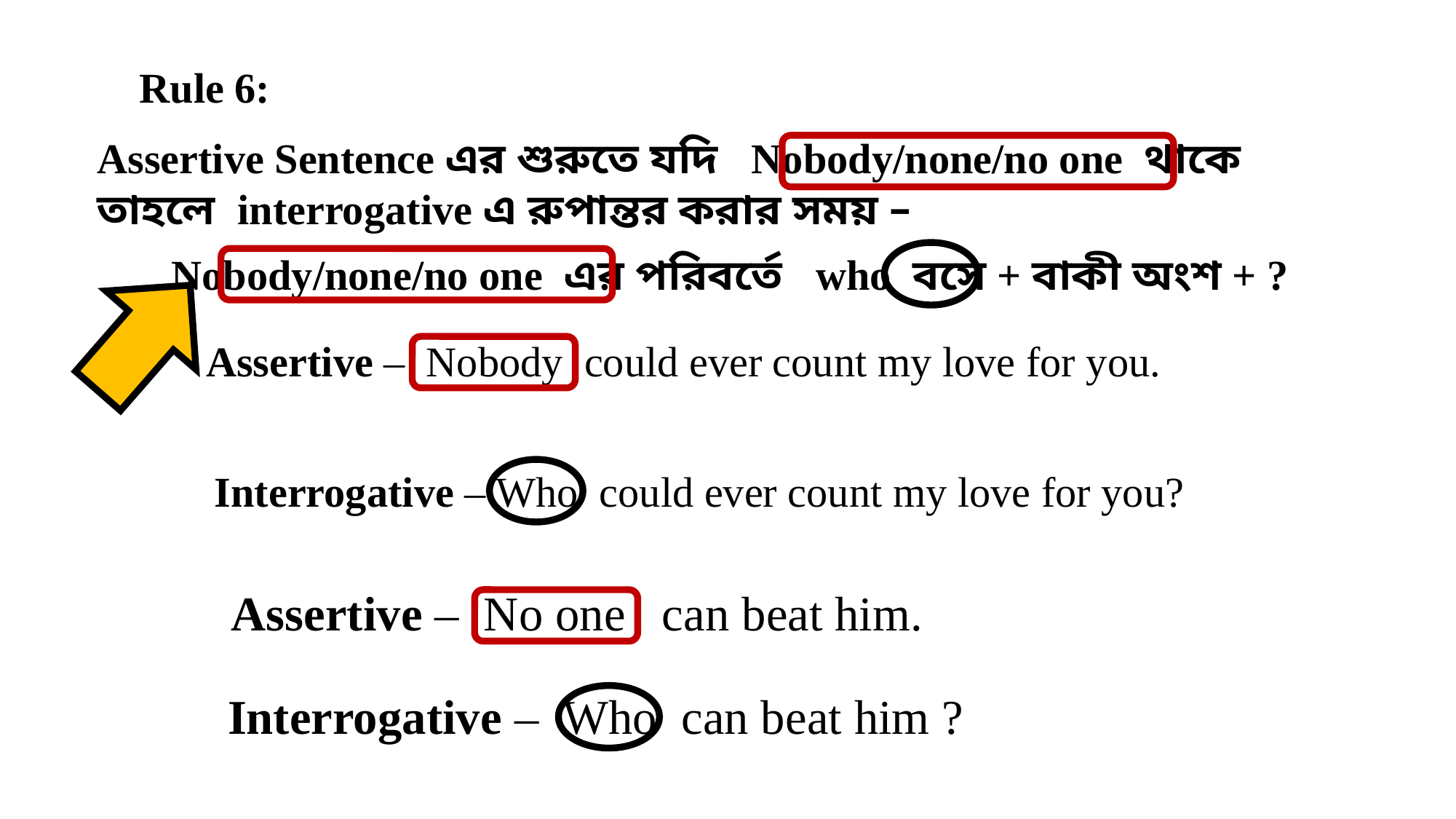

Rule 6:
Assertive Sentence এর শুরুতে যদি   Nobody/none/no one  থাকে তাহলে  interrogative এ রুপান্তর করার সময় –

Nobody/none/no one  এর পরিবর্তে   who  বসে + বাকী অংশ + ?

Assertive –  Nobody  could ever count my love for you.

Interrogative – Who  could ever count my love for you?
Assertive –  No one   can beat him.

Interrogative –  Who  can beat him ?